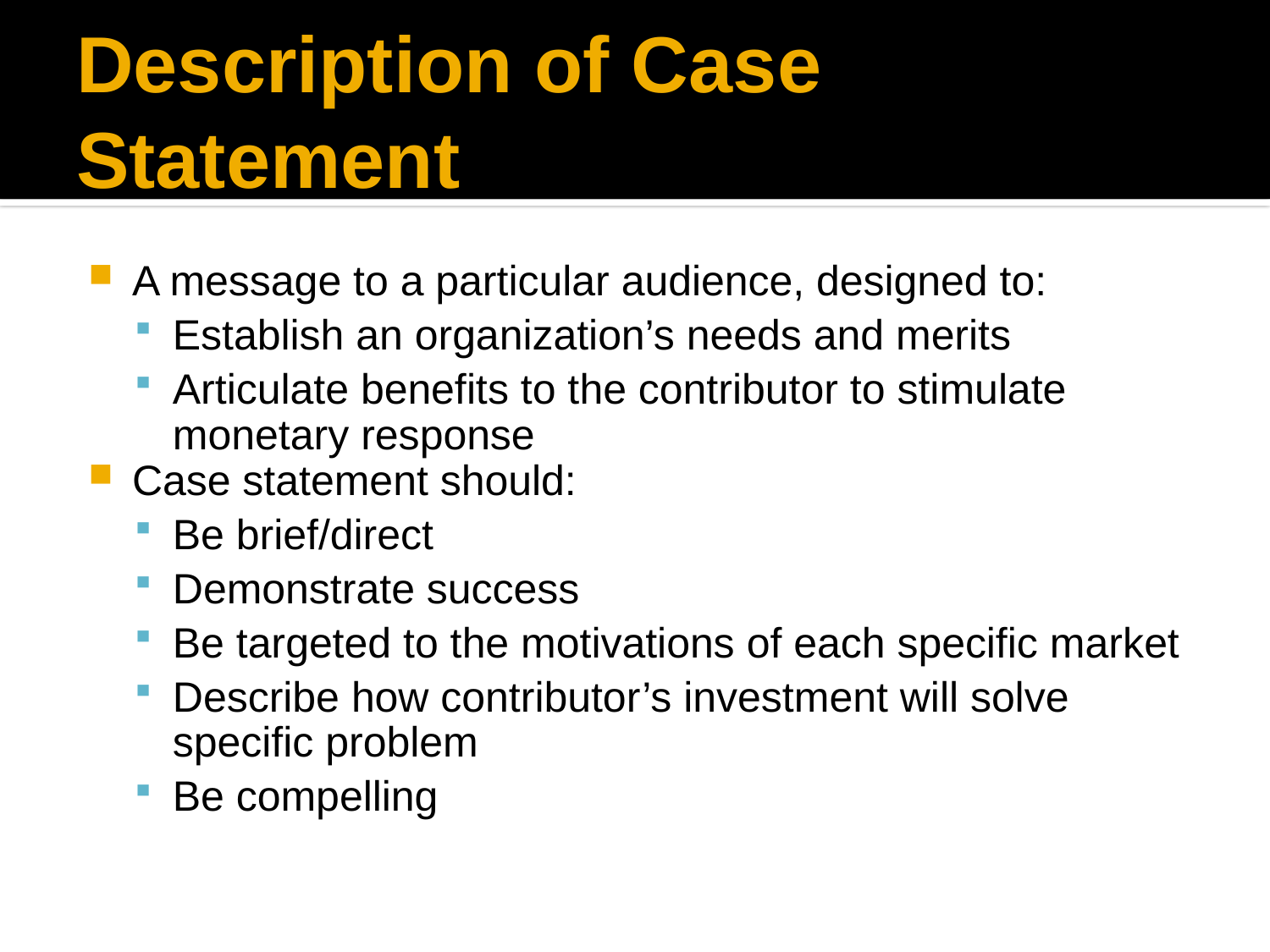

# Description of Case Statement
A message to a particular audience, designed to:
Establish an organization’s needs and merits
Articulate benefits to the contributor to stimulate monetary response
Case statement should:
Be brief/direct
Demonstrate success
Be targeted to the motivations of each specific market
Describe how contributor’s investment will solve specific problem
Be compelling